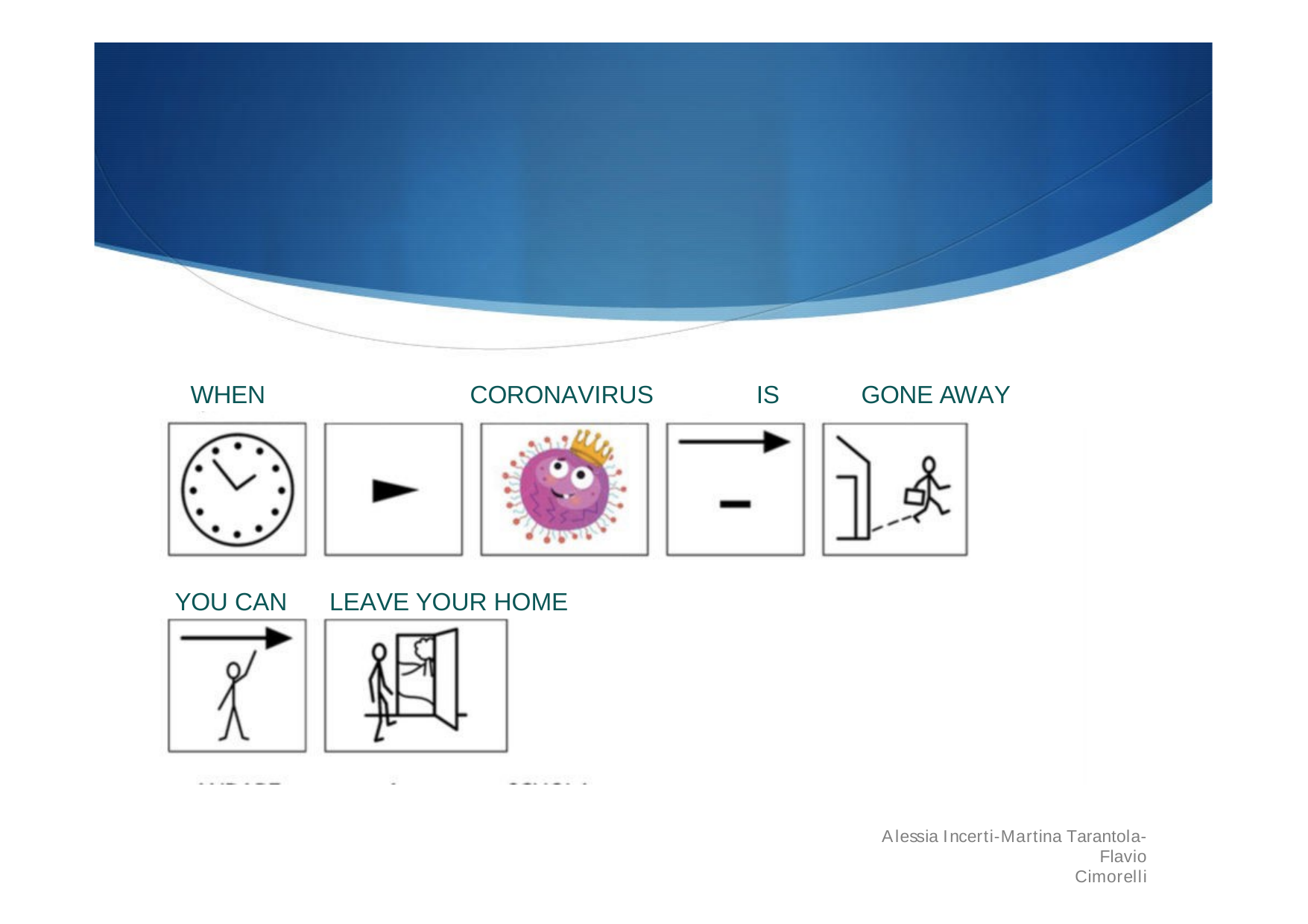

WHEN
CORONAVIRUS
IS
GONE AWAY

YOU CAN
LEAVE YOUR HOME
Alessia Incerti-Martina Tarantola-Flavio
Cimorelli